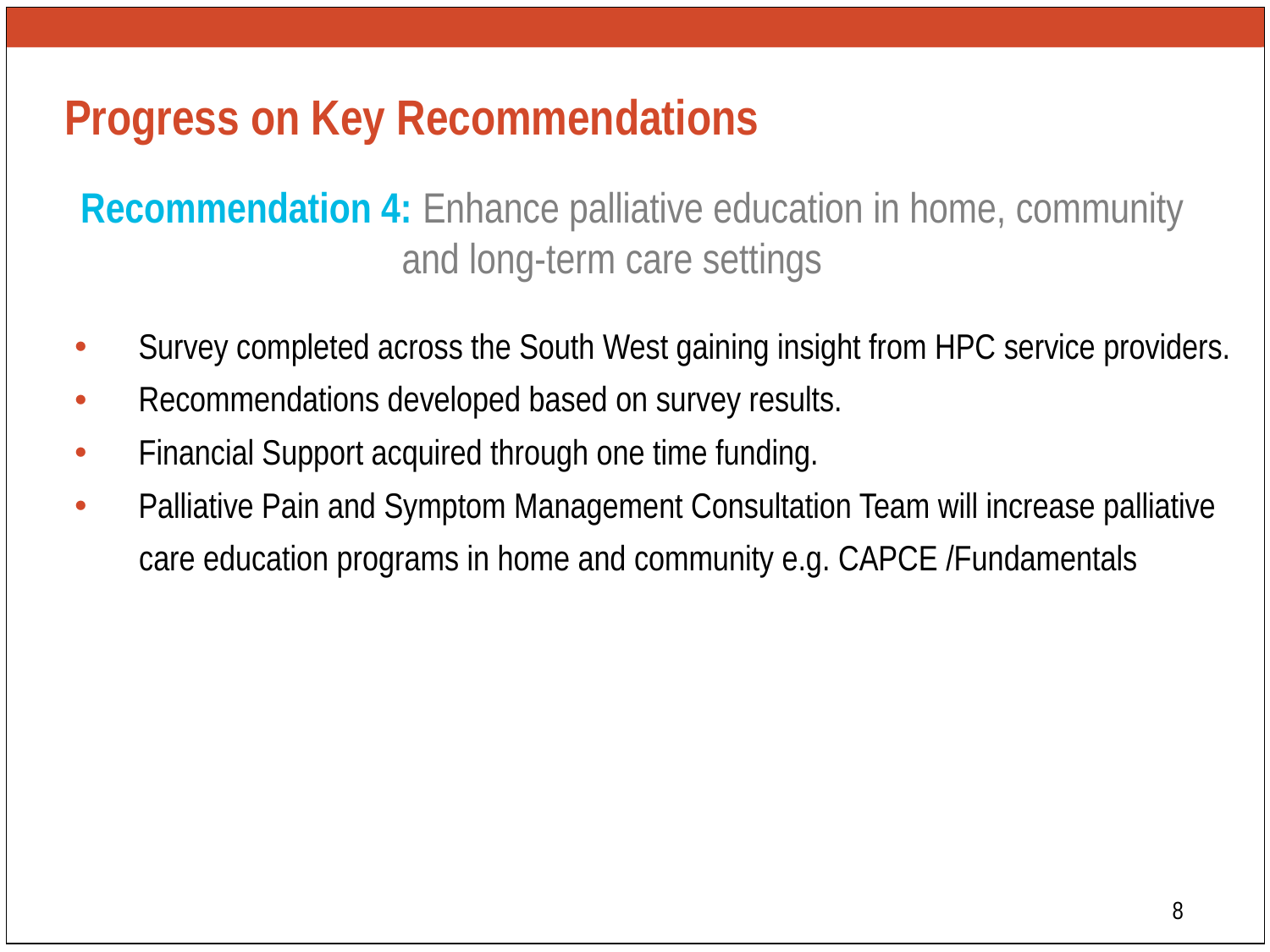

# Progress on Key Recommendations
Recommendation 4: Enhance palliative education in home, community
                                 and long-term care settings

Survey completed across the South West gaining insight from HPC service providers.
Recommendations developed based on survey results.
Financial Support acquired through one time funding.
Palliative Pain and Symptom Management Consultation Team will increase palliative
        care education programs in home and community e.g. CAPCE /Fundamentals